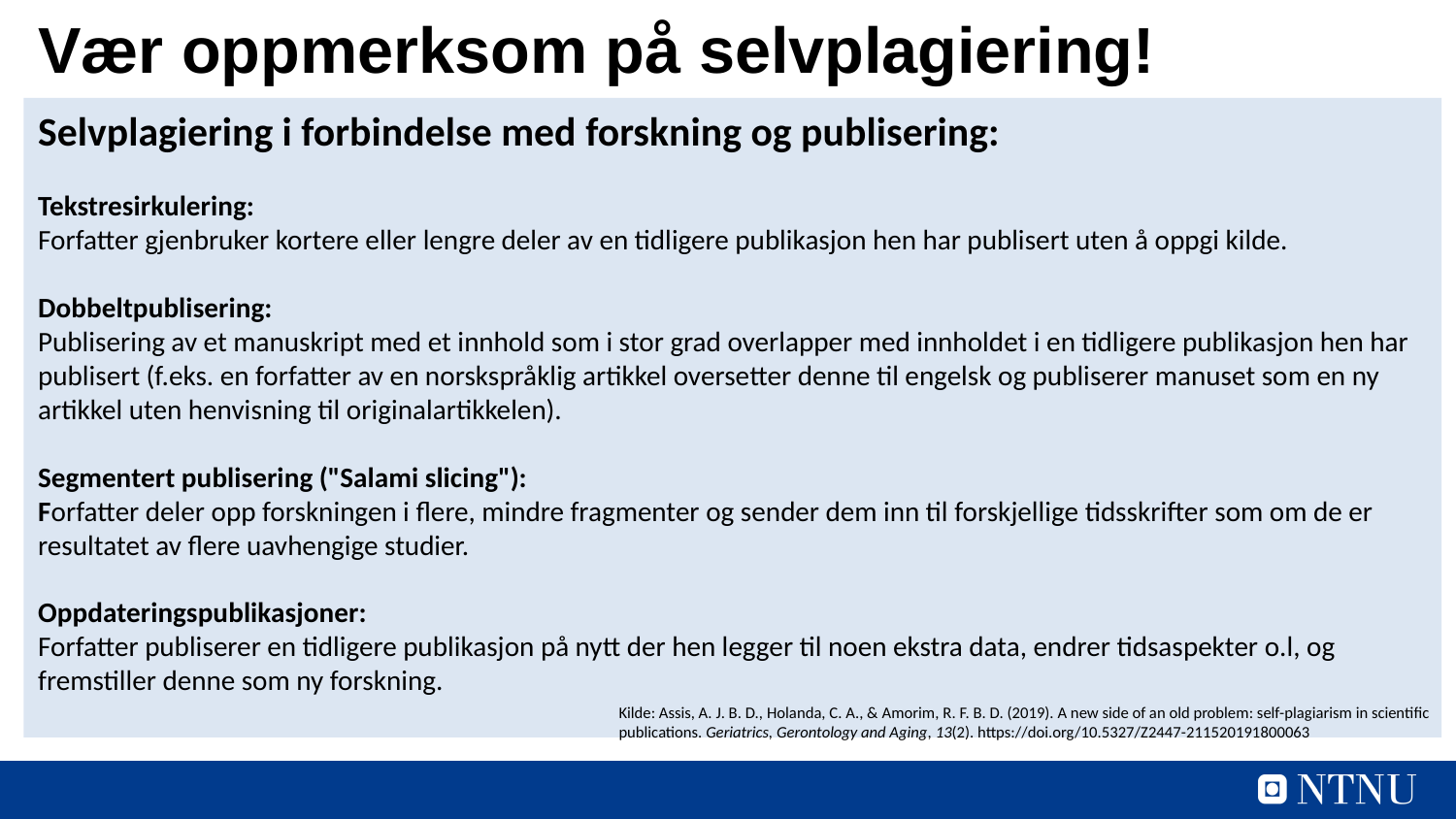

Vær oppmerksom på selvplagiering!
Selvplagiering i forbindelse med forskning og publisering:

Tekstresirkulering:
Forfatter gjenbruker kortere eller lengre deler av en tidligere publikasjon hen har publisert uten å oppgi kilde.
Dobbeltpublisering:
Publisering av et manuskript med et innhold som i stor grad overlapper med innholdet i en tidligere publikasjon hen har publisert (f.eks. en forfatter av en norskspråklig artikkel oversetter denne til engelsk og publiserer manuset som en ny artikkel uten henvisning til originalartikkelen).

Segmentert publisering ("Salami slicing"):
Forfatter deler opp forskningen i flere, mindre fragmenter og sender dem inn til forskjellige tidsskrifter som om de er resultatet av flere uavhengige studier.

Oppdateringspublikasjoner:
Forfatter publiserer en tidligere publikasjon på nytt der hen legger til noen ekstra data, endrer tidsaspekter o.l, og fremstiller denne som ny forskning.

Kilde: Assis, A. J. B. D., Holanda, C. A., & Amorim, R. F. B. D. (2019). A new side of an old problem: self-plagiarism in scientific publications. Geriatrics, Gerontology and Aging, 13(2). https://doi.org/10.5327/Z2447-211520191800063